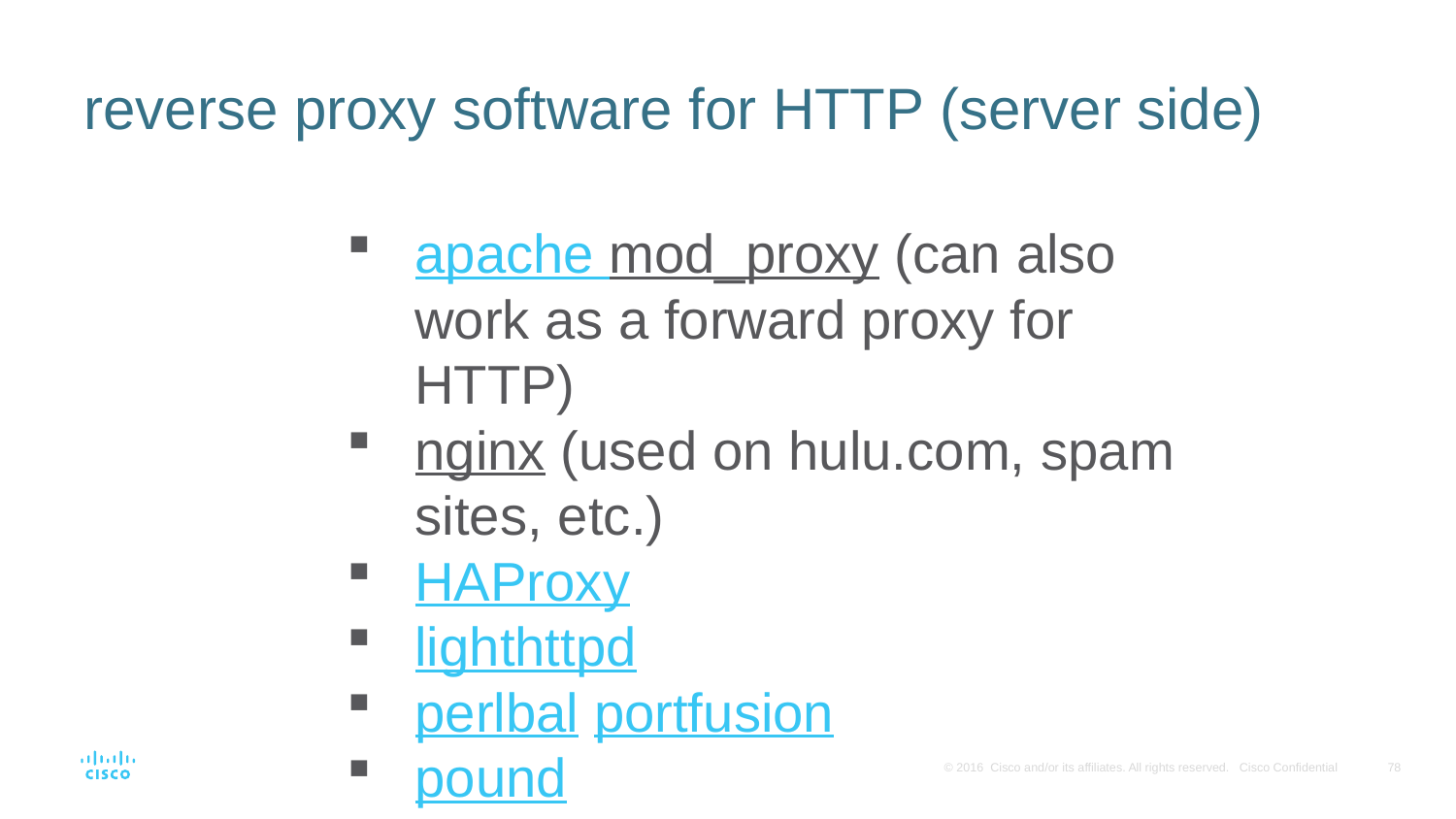

# reverse proxy software for HTTP (server side)
apache mod_proxy (can also work as a forward proxy for HTTP)
nginx (used on hulu.com, spam sites, etc.)
HAProxy
lighthttpd
perlbal portfusion
pound
varnish cache